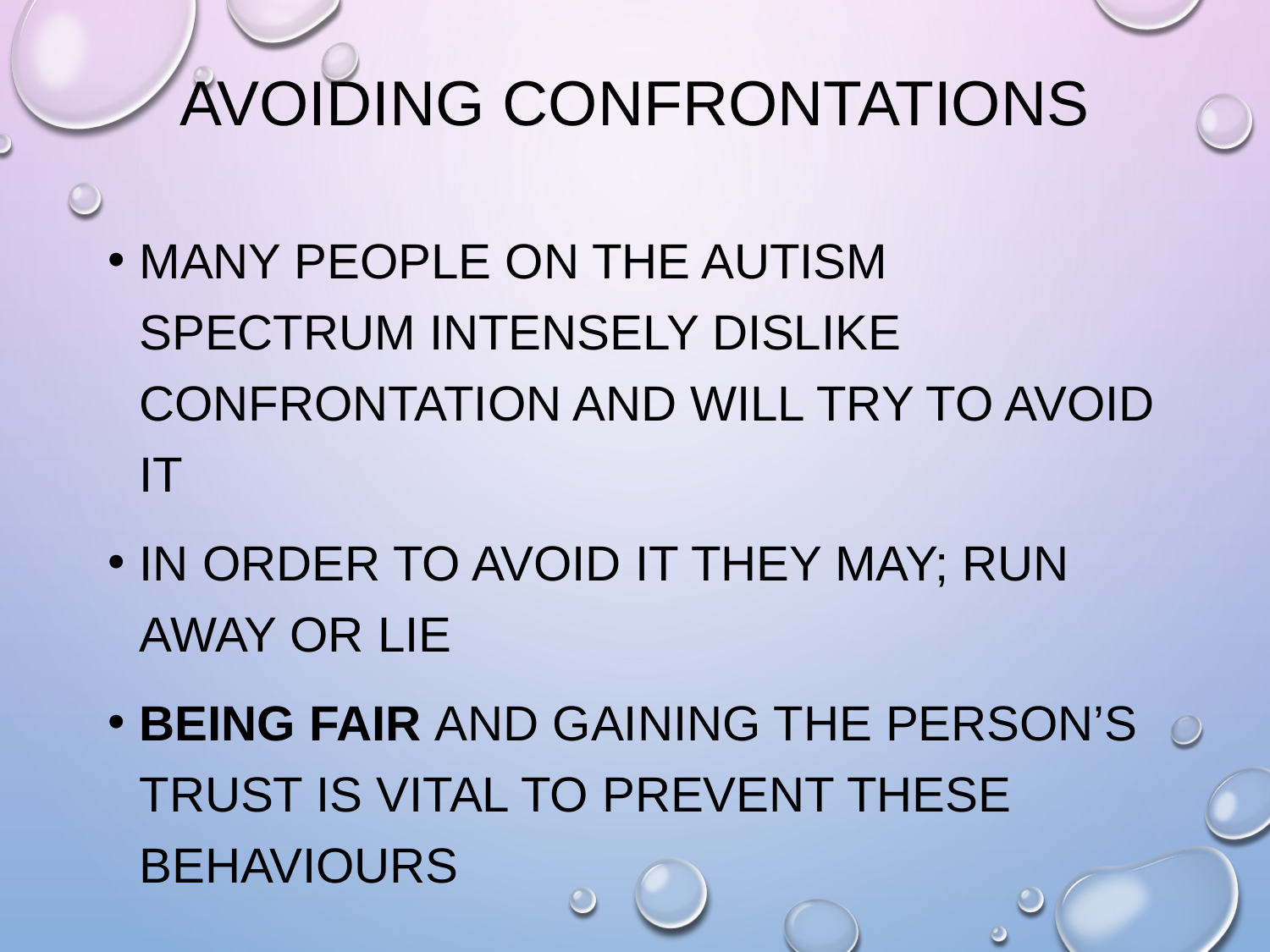

# Avoiding confrontations
Many people on the autism spectrum intensely dislike confrontation and will try to avoid it
In order to avoid it they may; run away or lie
Being fair and gaining the person’s trust is vital to prevent these behaviours